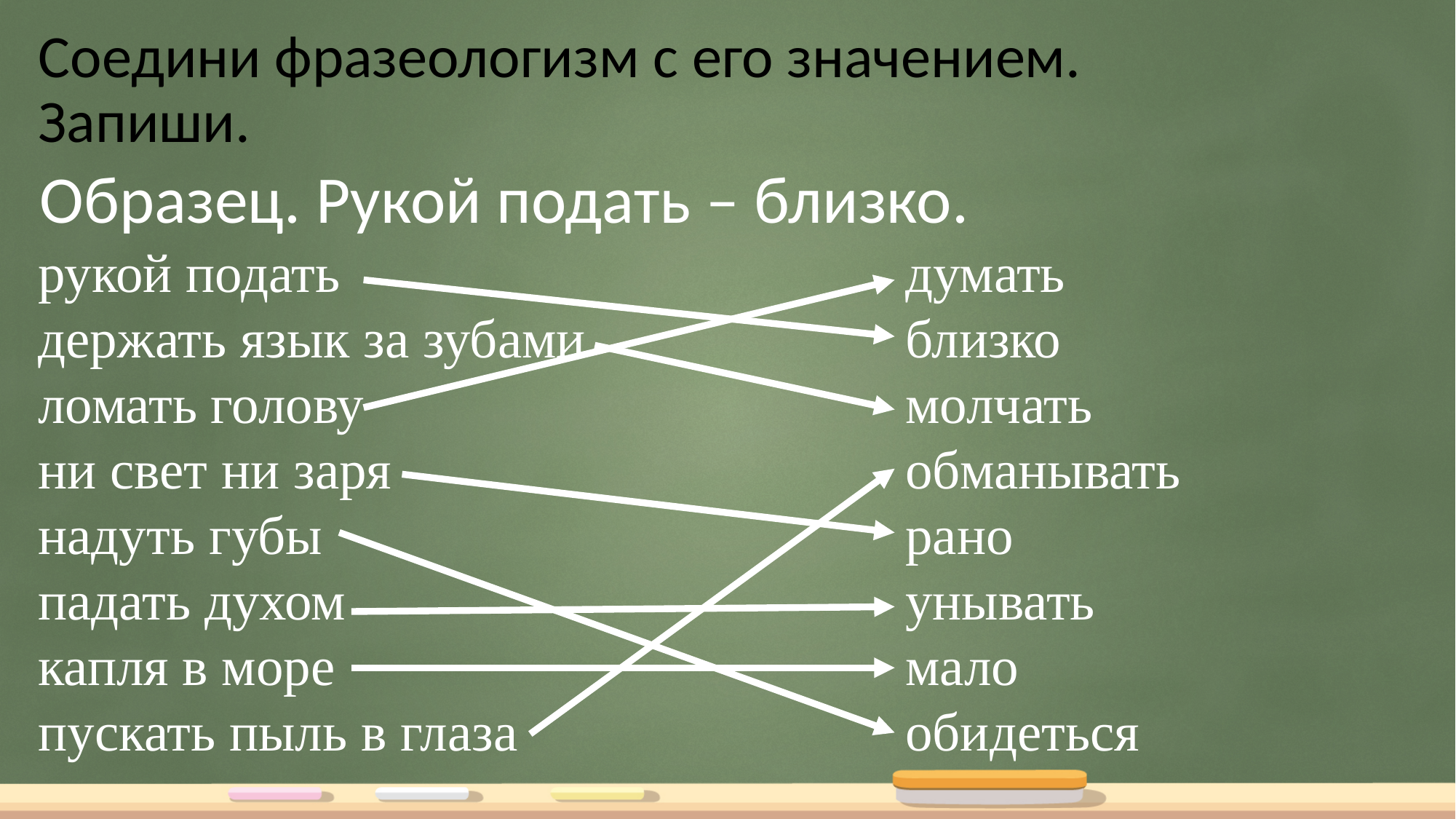

# Соедини фразеологизм с его значением. Запиши.
Образец. Рукой подать – близко.
рукой подать
держать язык за зубами
ломать голову
ни свет ни заря
надуть губы
падать духом
капля в море
пускать пыль в глаза
думать
близко
молчать
обманывать
рано
унывать
мало
обидеться